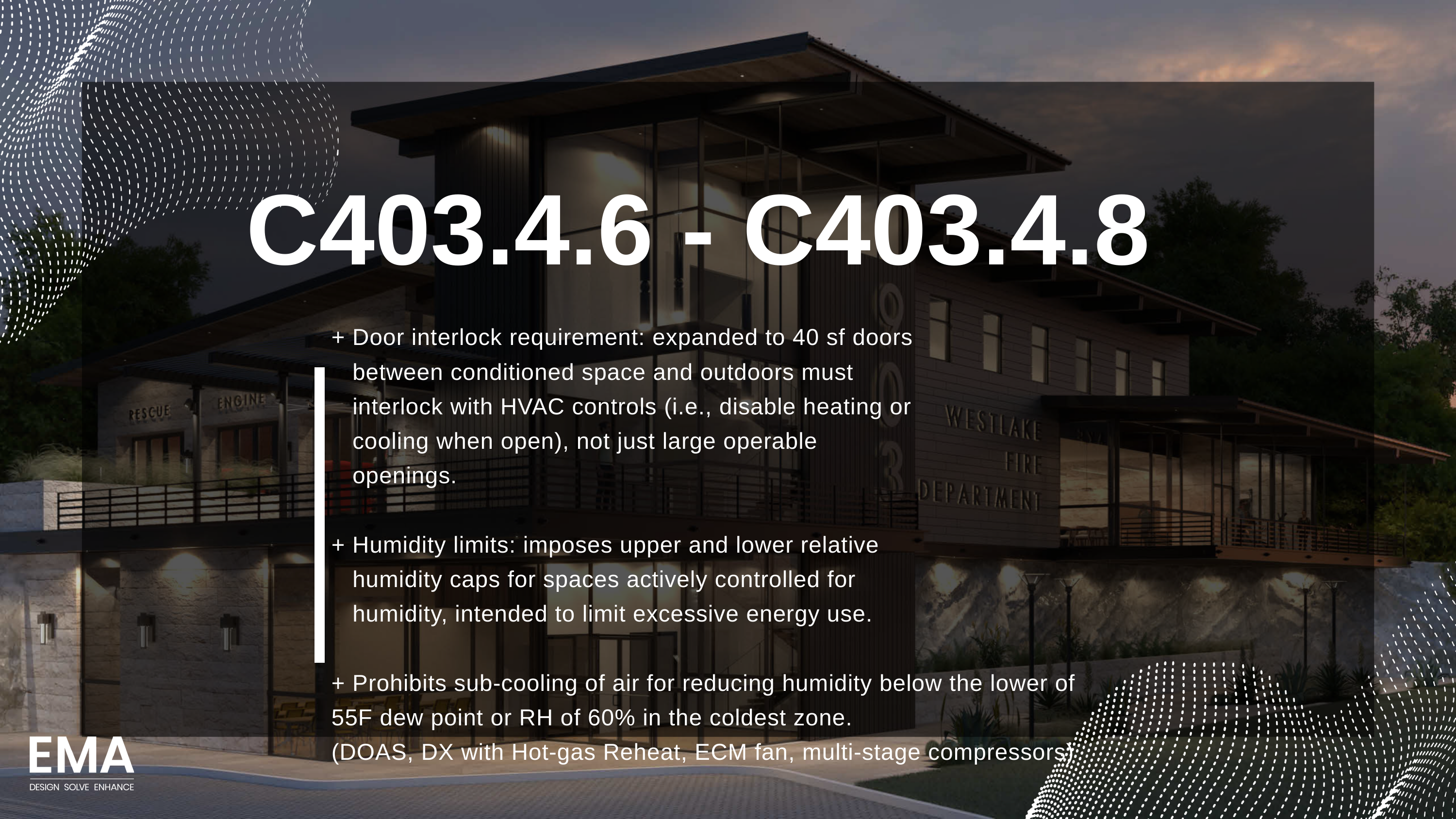

C403.4.6 - C403.4.8
+ Door interlock requirement: expanded to 40 sf doors
   between conditioned space and outdoors must
   interlock with HVAC controls (i.e., disable heating or
   cooling when open), not just large operable
   openings.

+ Humidity limits: imposes upper and lower relative
   humidity caps for spaces actively controlled for
   humidity, intended to limit excessive energy use.

+ Prohibits sub-cooling of air for reducing humidity below the lower of 55F dew point or RH of 60% in the coldest zone.
(DOAS, DX with Hot-gas Reheat, ECM fan, multi-stage compressors)